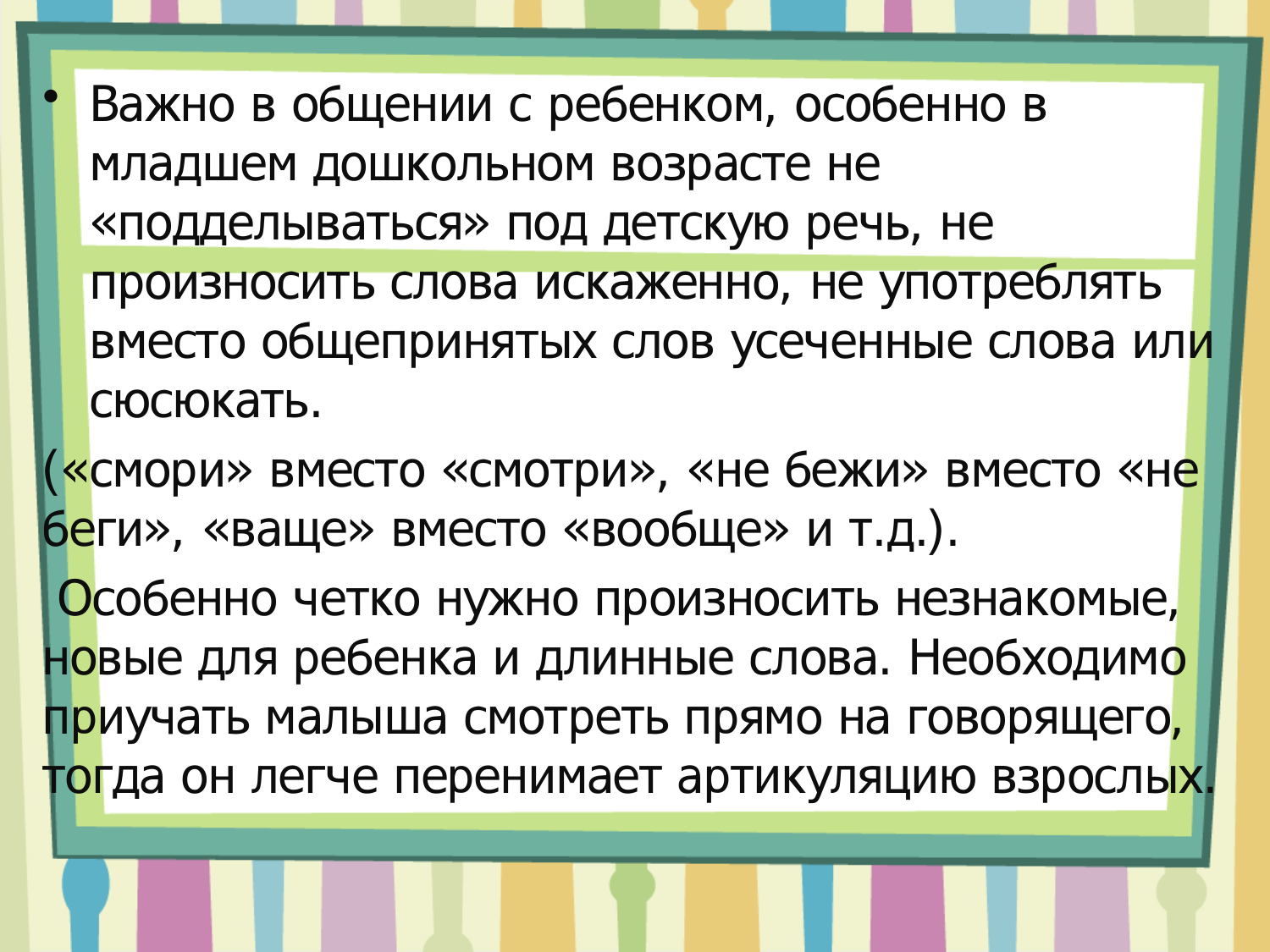

Важно в общении с ребенком, особенно в младшем дошкольном возрасте не «подделываться» под детскую речь, не произносить слова искаженно, не употреблять вместо общепринятых слов усеченные слова или сюсюкать.
(«смори» вместо «смотри», «не бежи» вместо «не беги», «ваще» вместо «вообще» и т.д.).
 Особенно четко нужно произносить незнакомые, новые для ребенка и длинные слова. Необходимо приучать малыша смотреть прямо на говорящего, тогда он легче перенимает артикуляцию взрослых.